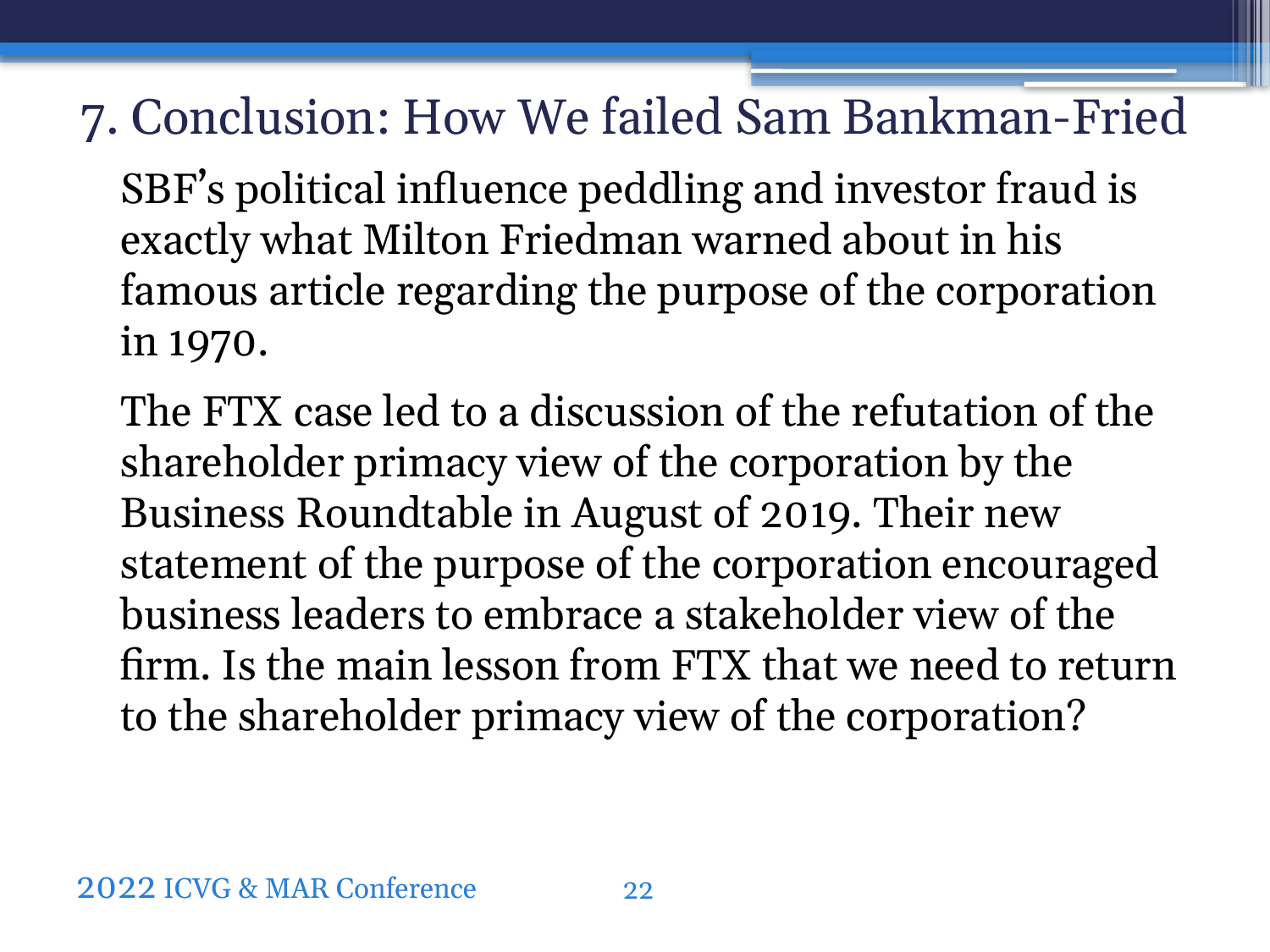

7. Conclusion: How We failed Sam Bankman-Fried
SBF’s political influence peddling and investor fraud is exactly what Milton Friedman warned about in his famous article regarding the purpose of the corporation in 1970.
The FTX case led to a discussion of the refutation of the shareholder primacy view of the corporation by the Business Roundtable in August of 2019. Their new statement of the purpose of the corporation encouraged business leaders to embrace a stakeholder view of the firm. Is the main lesson from FTX that we need to return to the shareholder primacy view of the corporation?
2022 ICVG & MAR Conference
22